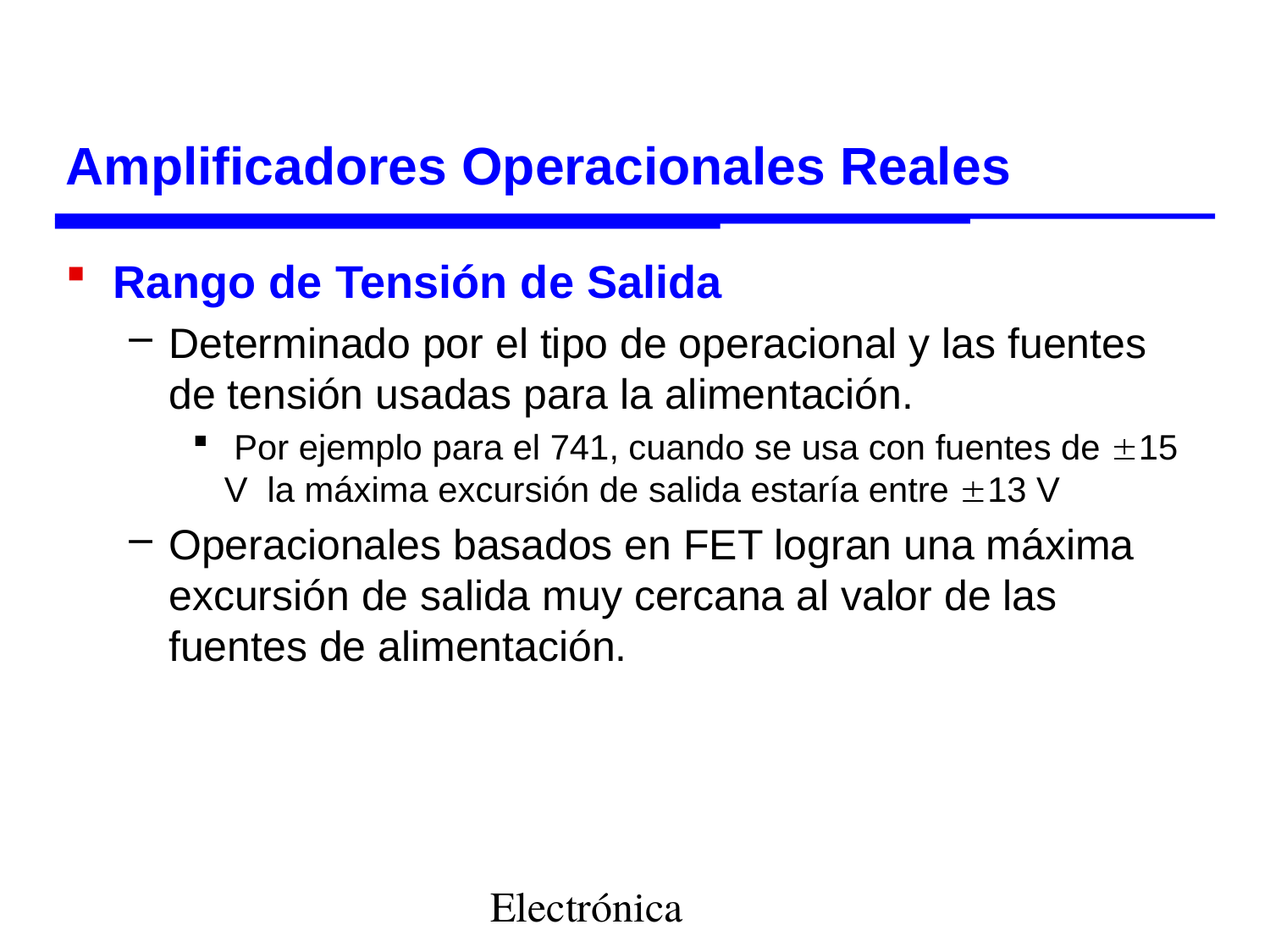

# Amplificadores Operacionales Reales
Rango de Tensión de Salida
Determinado por el tipo de operacional y las fuentes de tensión usadas para la alimentación.
 Por ejemplo para el 741, cuando se usa con fuentes de ±15 V  la máxima excursión de salida estaría entre ±13 V
Operacionales basados en FET logran una máxima excursión de salida muy cercana al valor de las fuentes de alimentación.